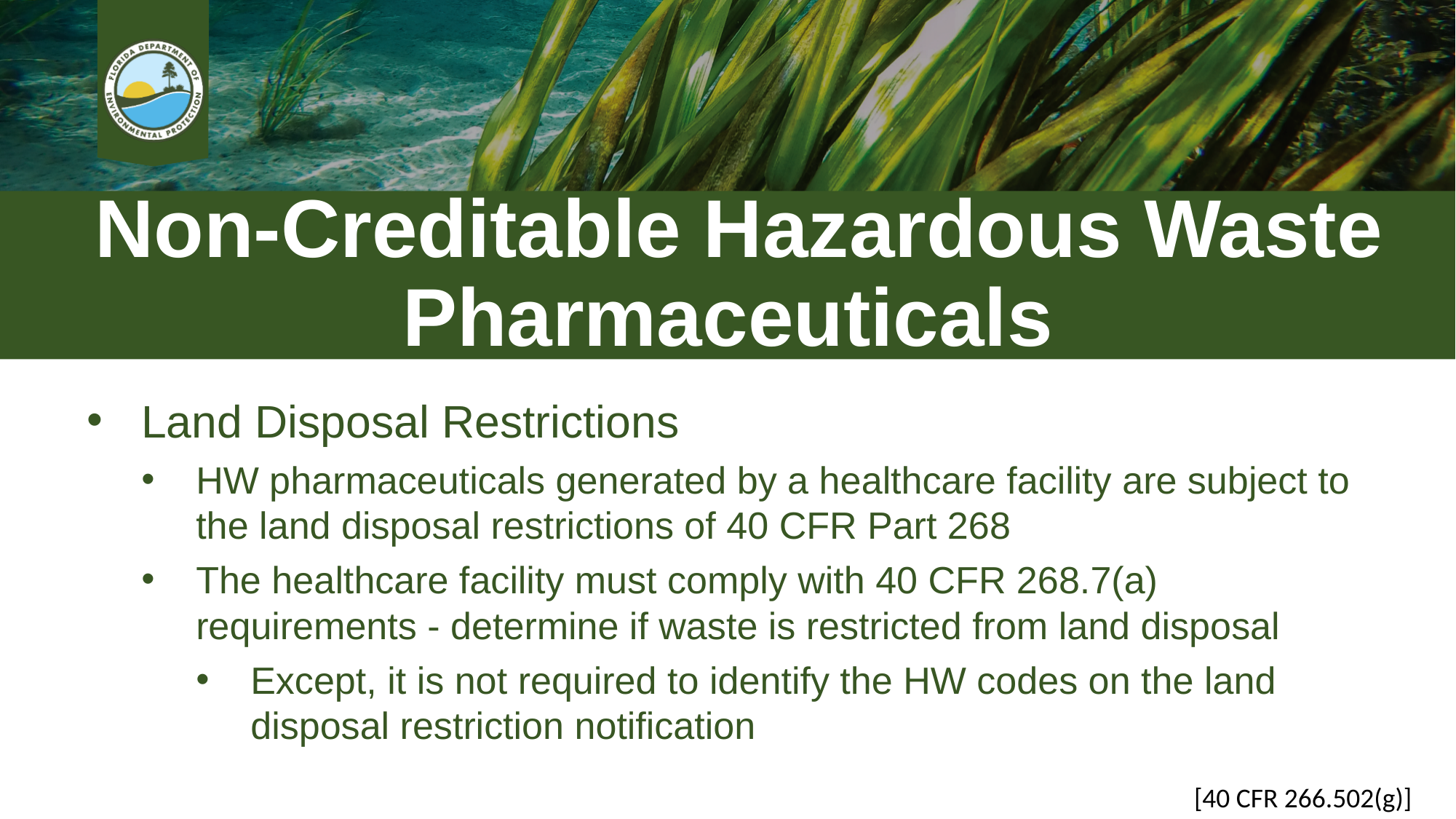

# Non-Creditable Hazardous Waste Pharmaceuticals

Land Disposal Restrictions

HW pharmaceuticals generated by a healthcare facility are subject to the land disposal restrictions of 40 CFR Part 268

The healthcare facility must comply with 40 CFR 268.7(a) requirements - determine if waste is restricted from land disposal

Except, it is not required to identify the HW codes on the land disposal restriction notification
[40 CFR 266.502(g)]